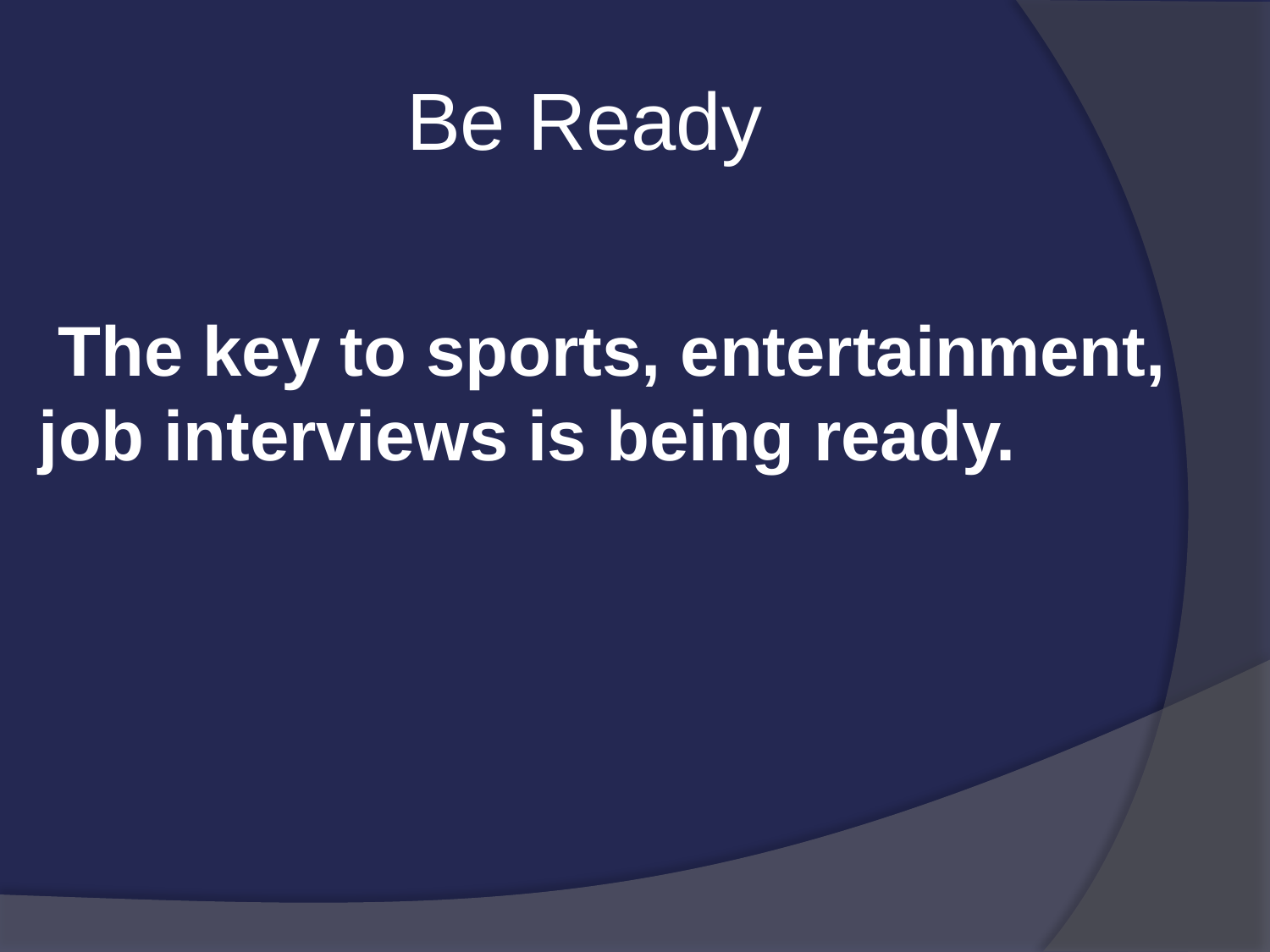

# Be Ready

 The key to sports, entertainment, job interviews is being ready.